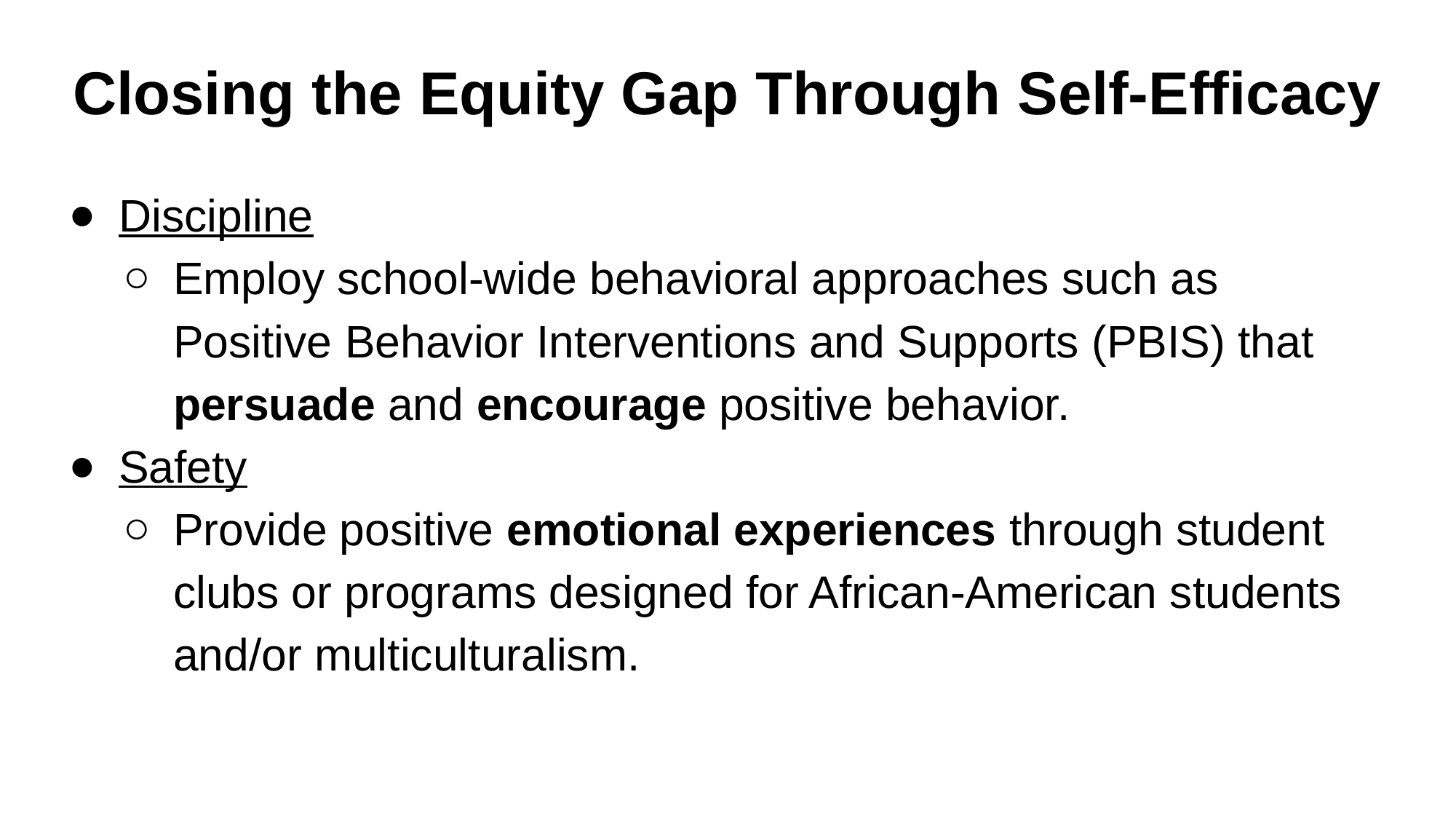

# Closing the Equity Gap Through Self-Efficacy
Discipline
Employ school-wide behavioral approaches such as Positive Behavior Interventions and Supports (PBIS) that persuade and encourage positive behavior.
Safety
Provide positive emotional experiences through student clubs or programs designed for African-American students and/or multiculturalism.